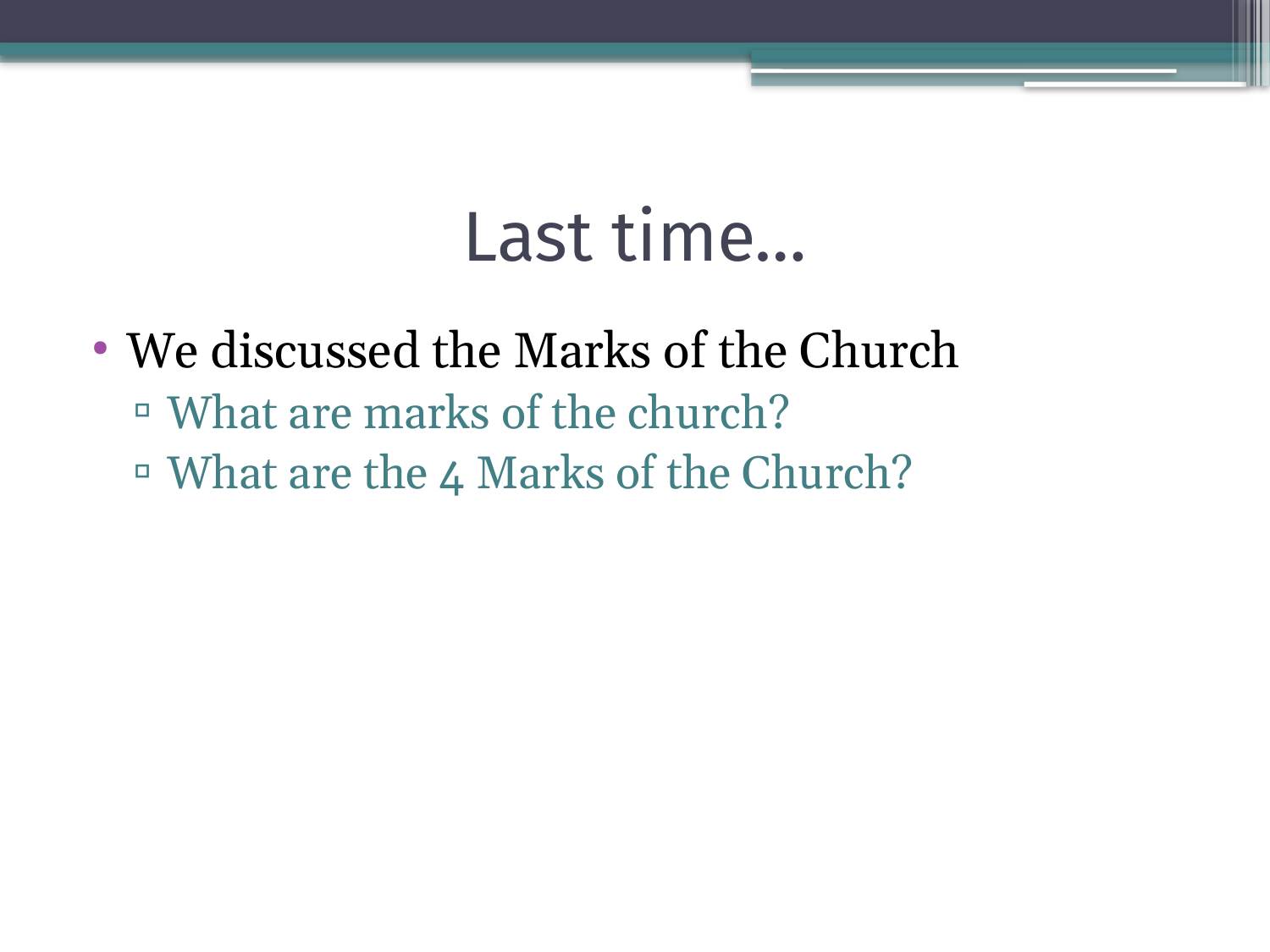

# Last time…
We discussed the Marks of the Church
What are marks of the church?
What are the 4 Marks of the Church?